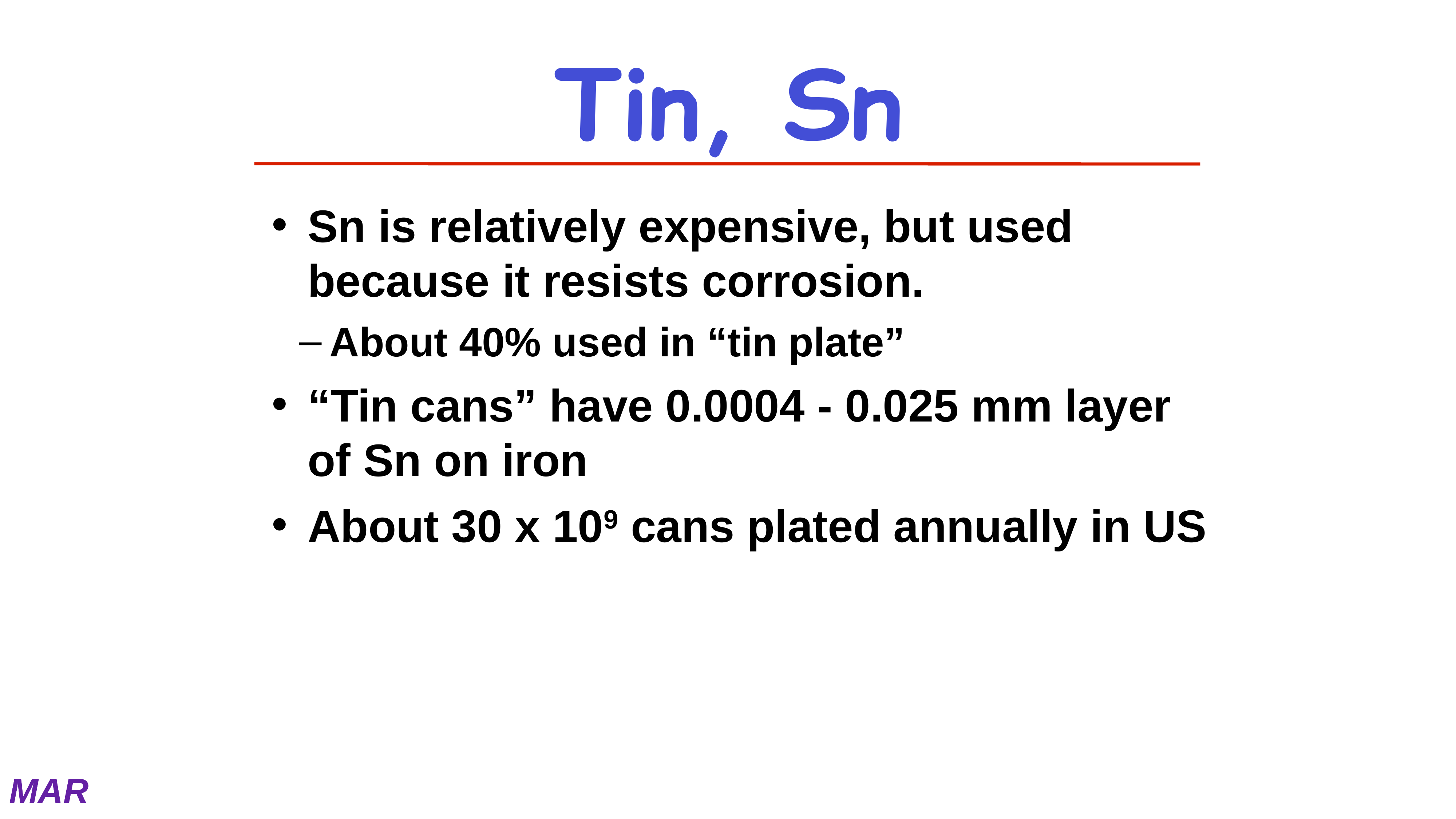

# Tin, Sn

Sn is relatively expensive, but used because it resists corrosion.
About 40% used in “tin plate”
“Tin cans” have 0.0004 - 0.025 mm layer of Sn on iron
About 30 x 109 cans plated annually in US
MAR